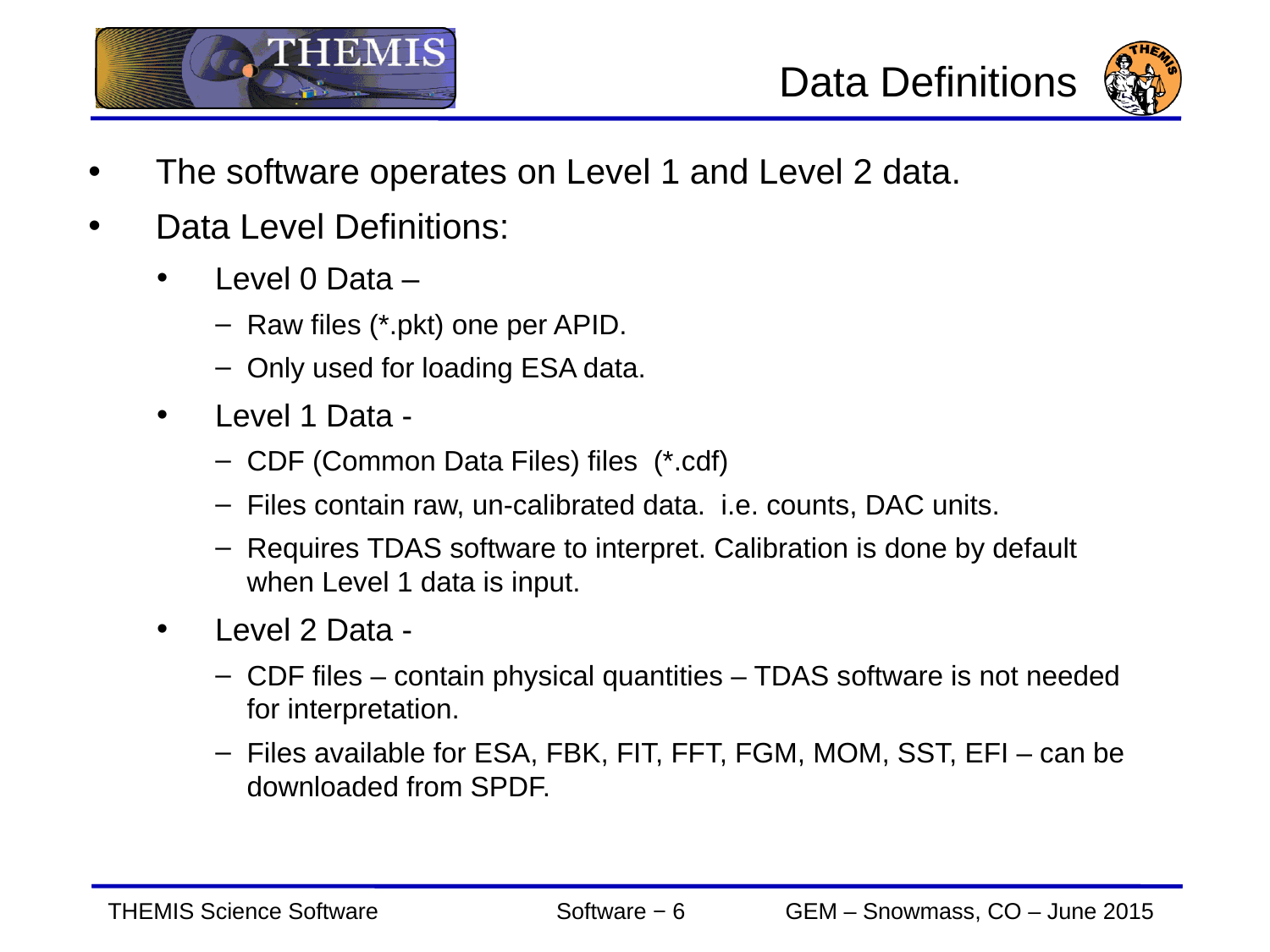

Data Definitions
The software operates on Level 1 and Level 2 data.
Data Level Definitions:
Level 0 Data –
Raw files (*.pkt) one per APID.
Only used for loading ESA data.
Level 1 Data -
CDF (Common Data Files) files  (*.cdf)
Files contain raw, un-calibrated data.  i.e. counts, DAC units.
Requires TDAS software to interpret. Calibration is done by default when Level 1 data is input.
Level 2 Data -
CDF files – contain physical quantities – TDAS software is not needed for interpretation.
Files available for ESA, FBK, FIT, FFT, FGM, MOM, SST, EFI – can be downloaded from SPDF.